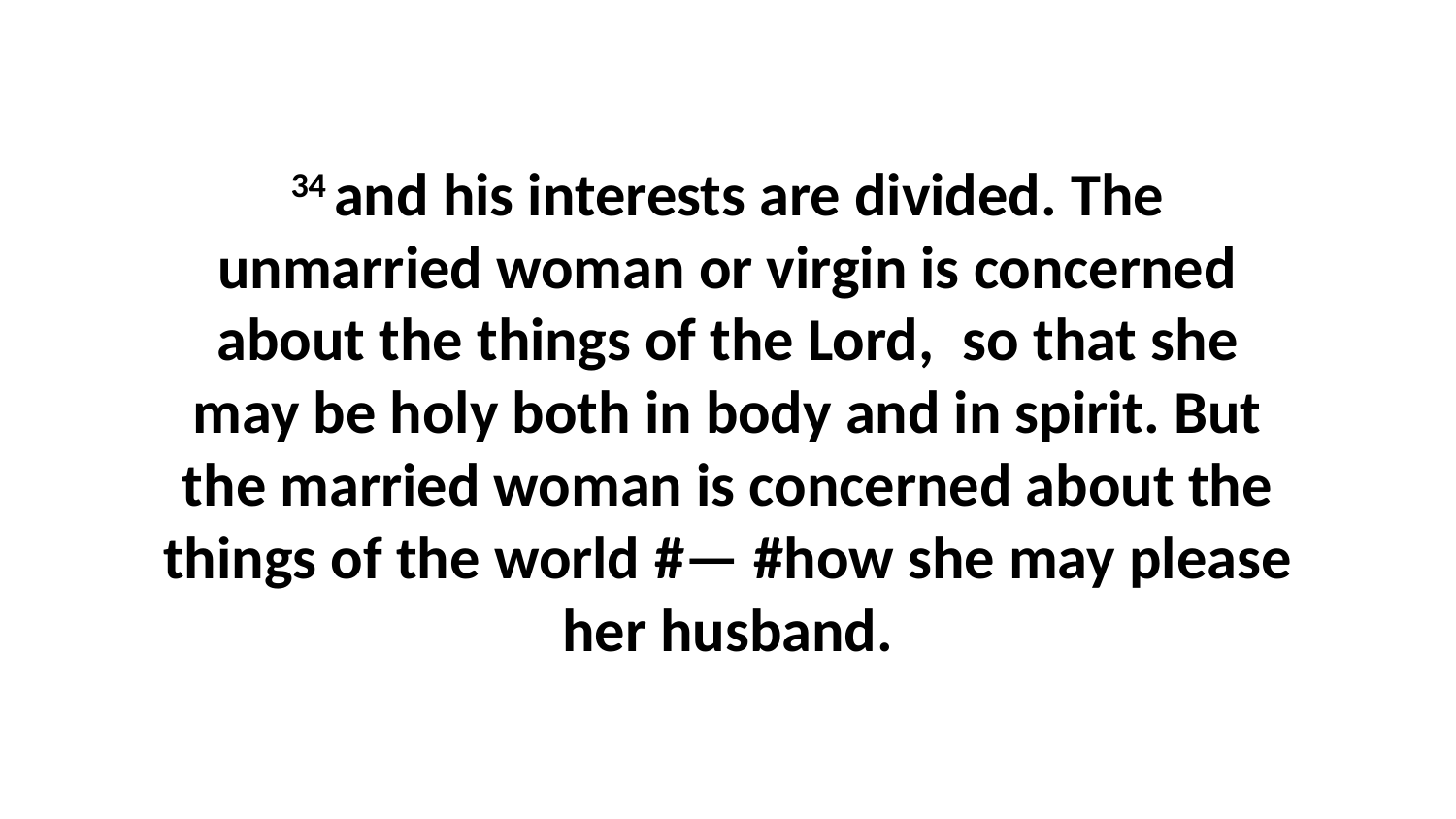

34 and his interests are divided. The unmarried woman or virgin is concerned about the things of the Lord,  so that she may be holy both in body and in spirit. But the married woman is concerned about the things of the world #— #how she may please her husband.